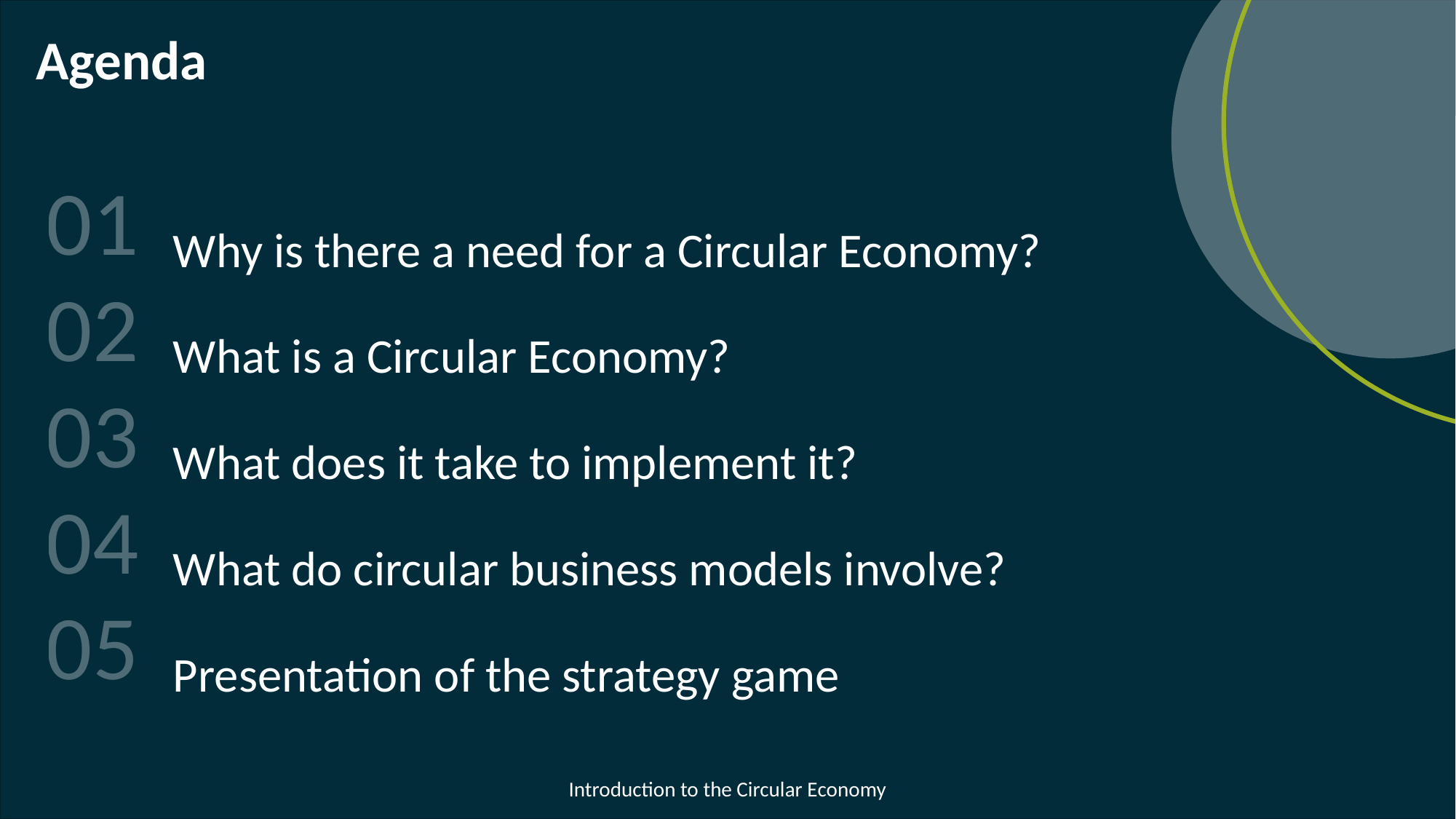

# Agenda
01
02
03
04
05
Why is there a need for a Circular Economy?
What is a Circular Economy?
What does it take to implement it?
What do circular business models involve?
Presentation of the strategy game
Introduction to the Circular Economy